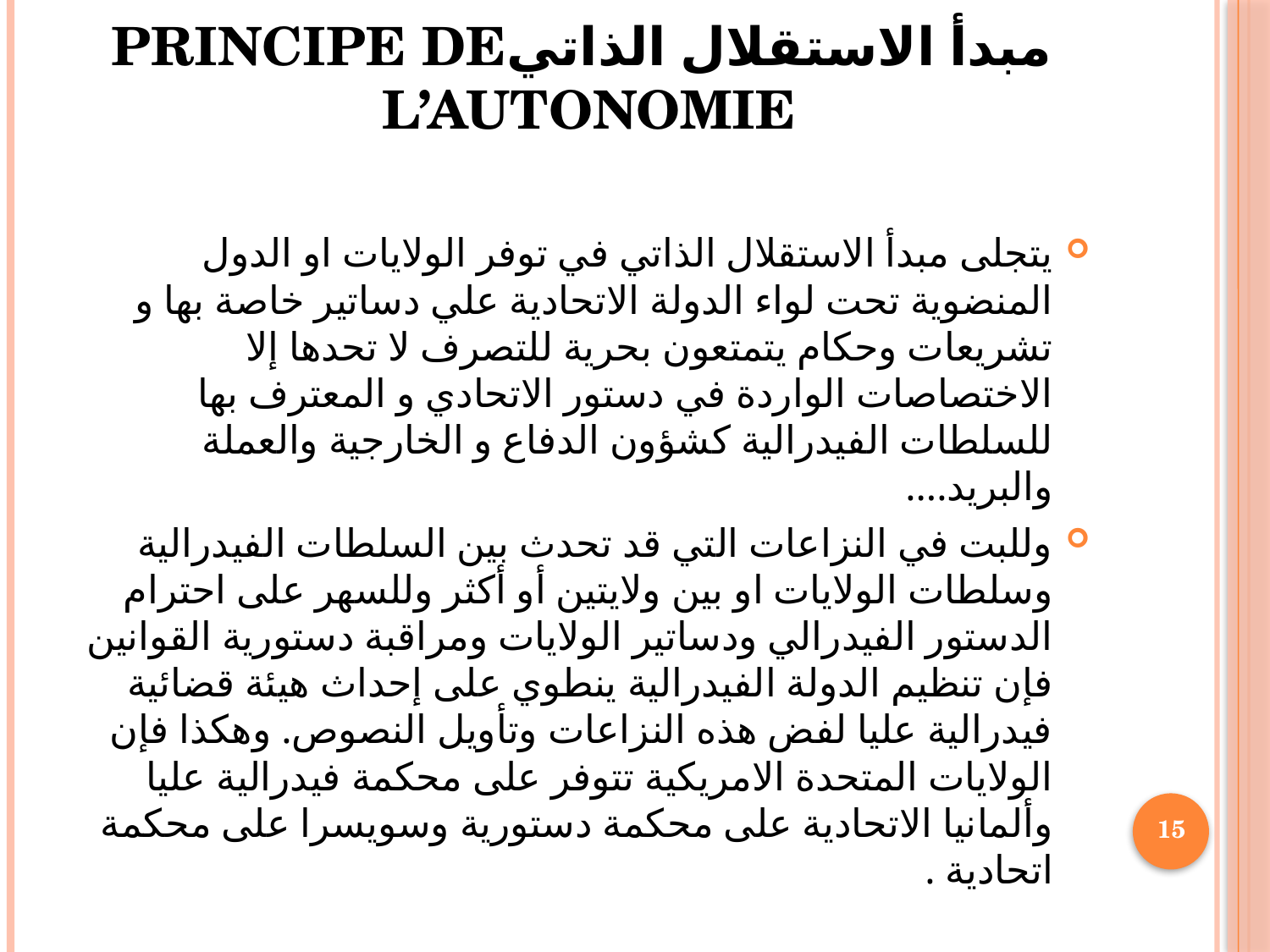

# مبدأ الاستقلال الذاتيPrincipe de l’autonomie
يتجلى مبدأ الاستقلال الذاتي في توفر الولايات او الدول المنضوية تحت لواء الدولة الاتحادية علي دساتير خاصة بها و تشريعات وحكام يتمتعون بحرية للتصرف لا تحدها إلا الاختصاصات الواردة في دستور الاتحادي و المعترف بها للسلطات الفيدرالية كشؤون الدفاع و الخارجية والعملة والبريد....
	وللبت في النزاعات التي قد تحدث بين السلطات الفيدرالية وسلطات الولايات او بين ولايتين أو أكثر وللسهر على احترام الدستور الفيدرالي ودساتير الولايات ومراقبة دستورية القوانين فإن تنظيم الدولة الفيدرالية ينطوي على إحداث هيئة قضائية فيدرالية عليا لفض هذه النزاعات وتأويل النصوص. وهكذا فإن الولايات المتحدة الامريكية تتوفر على محكمة فيدرالية عليا وألمانيا الاتحادية على محكمة دستورية وسويسرا على محكمة اتحادية .

15